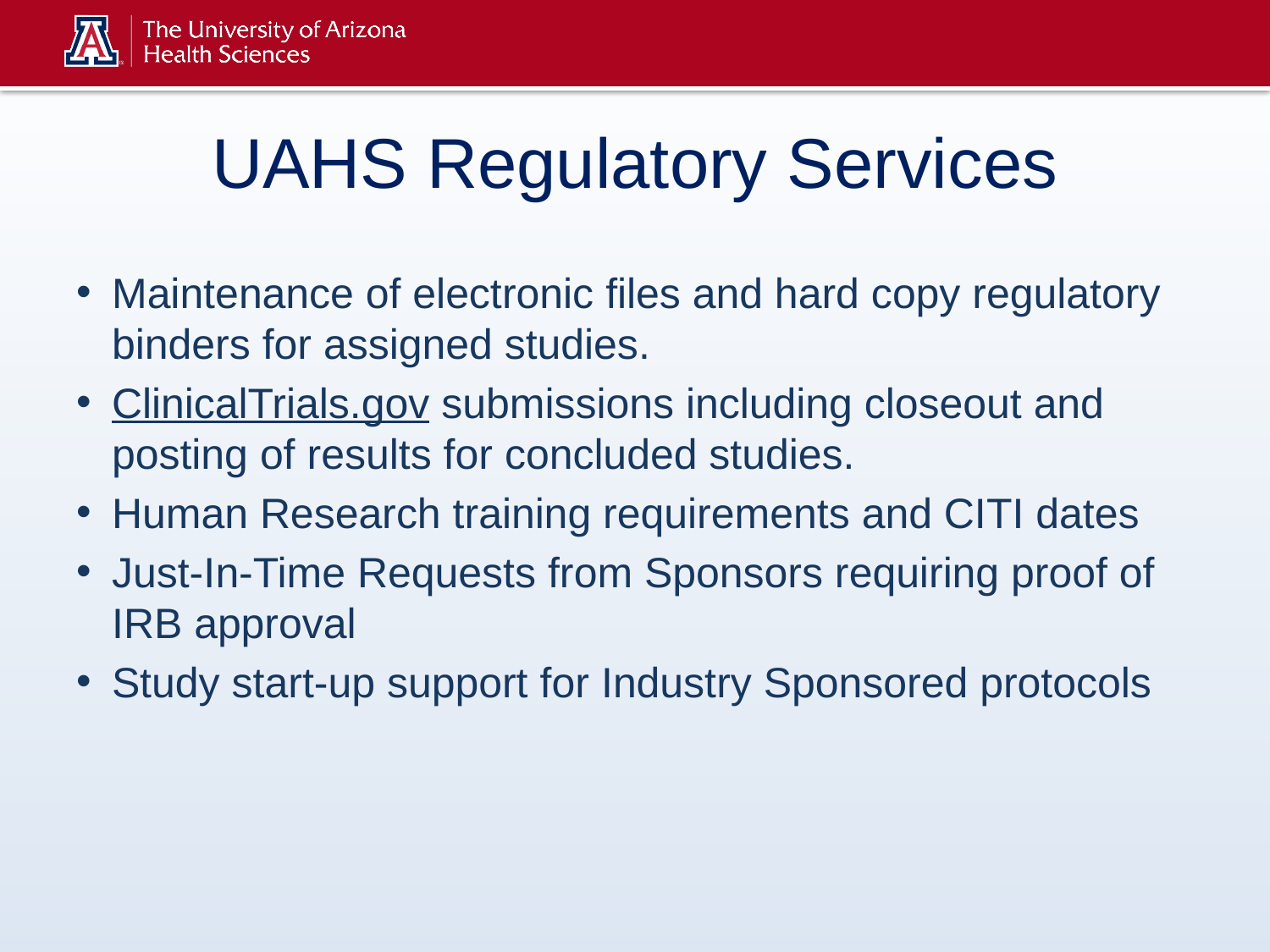

# UAHS Regulatory Services
Maintenance of electronic files and hard copy regulatory binders for assigned studies.
ClinicalTrials.gov submissions including closeout and posting of results for concluded studies.
Human Research training requirements and CITI dates
Just-In-Time Requests from Sponsors requiring proof of IRB approval
Study start-up support for Industry Sponsored protocols